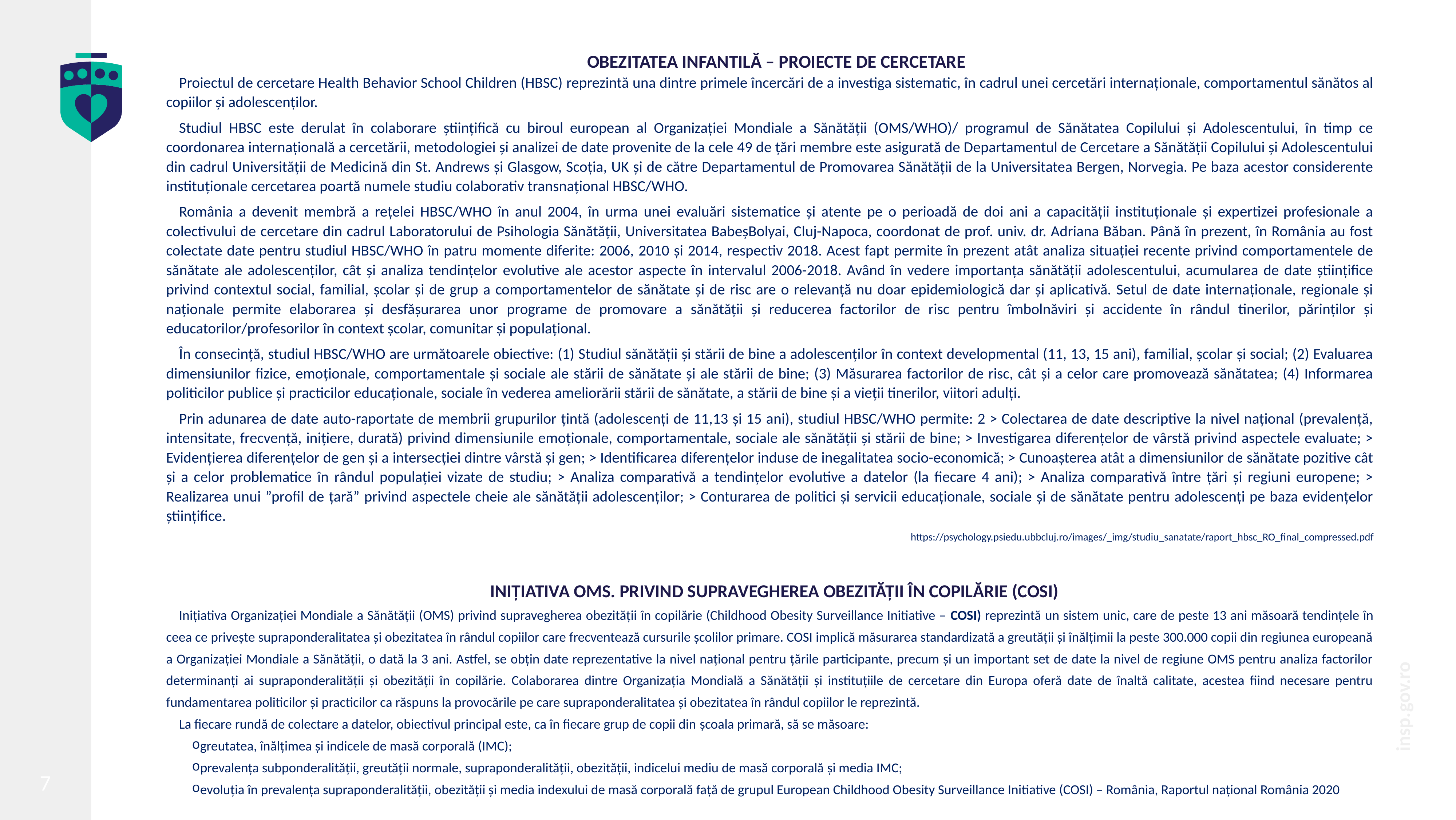

OBEZITATEA INFANTILĂ – PROIECTE DE CERCETARE
Proiectul de cercetare Health Behavior School Children (HBSC) reprezintă una dintre primele încercări de a investiga sistematic, în cadrul unei cercetări internaționale, comportamentul sănătos al copiilor și adolescenților.
Studiul HBSC este derulat în colaborare științifică cu biroul european al Organizației Mondiale a Sănătății (OMS/WHO)/ programul de Sănătatea Copilului și Adolescentului, în timp ce coordonarea internațională a cercetării, metodologiei și analizei de date provenite de la cele 49 de țări membre este asigurată de Departamentul de Cercetare a Sănătății Copilului și Adolescentului din cadrul Universității de Medicină din St. Andrews și Glasgow, Scoția, UK și de către Departamentul de Promovarea Sănătății de la Universitatea Bergen, Norvegia. Pe baza acestor considerente instituționale cercetarea poartă numele studiu colaborativ transnațional HBSC/WHO.
România a devenit membră a rețelei HBSC/WHO în anul 2004, în urma unei evaluări sistematice și atente pe o perioadă de doi ani a capacității instituționale și expertizei profesionale a colectivului de cercetare din cadrul Laboratorului de Psihologia Sănătății, Universitatea BabeșBolyai, Cluj-Napoca, coordonat de prof. univ. dr. Adriana Băban. Până în prezent, în România au fost colectate date pentru studiul HBSC/WHO în patru momente diferite: 2006, 2010 și 2014, respectiv 2018. Acest fapt permite în prezent atât analiza situației recente privind comportamentele de sănătate ale adolescenților, cât și analiza tendințelor evolutive ale acestor aspecte în intervalul 2006-2018. Având în vedere importanța sănătății adolescentului, acumularea de date științifice privind contextul social, familial, școlar și de grup a comportamentelor de sănătate și de risc are o relevanță nu doar epidemiologică dar și aplicativă. Setul de date internaționale, regionale și naționale permite elaborarea și desfășurarea unor programe de promovare a sănătății și reducerea factorilor de risc pentru îmbolnăviri și accidente în rândul tinerilor, părinților și educatorilor/profesorilor în context școlar, comunitar și populațional.
În consecință, studiul HBSC/WHO are următoarele obiective: (1) Studiul sănătății și stării de bine a adolescenților în context developmental (11, 13, 15 ani), familial, școlar și social; (2) Evaluarea dimensiunilor fizice, emoționale, comportamentale și sociale ale stării de sănătate și ale stării de bine; (3) Măsurarea factorilor de risc, cât și a celor care promovează sănătatea; (4) Informarea politicilor publice și practicilor educaționale, sociale în vederea ameliorării stării de sănătate, a stării de bine și a vieții tinerilor, viitori adulți.
Prin adunarea de date auto-raportate de membrii grupurilor țintă (adolescenți de 11,13 și 15 ani), studiul HBSC/WHO permite: 2 > Colectarea de date descriptive la nivel național (prevalență, intensitate, frecvență, inițiere, durată) privind dimensiunile emoționale, comportamentale, sociale ale sănătății și stării de bine; > Investigarea diferențelor de vârstă privind aspectele evaluate; > Evidențierea diferențelor de gen și a intersecției dintre vârstă și gen; > Identificarea diferențelor induse de inegalitatea socio-economică; > Cunoașterea atât a dimensiunilor de sănătate pozitive cât și a celor problematice în rândul populației vizate de studiu; > Analiza comparativă a tendințelor evolutive a datelor (la fiecare 4 ani); > Analiza comparativă între țări și regiuni europene; > Realizarea unui ”profil de țară” privind aspectele cheie ale sănătății adolescenților; > Conturarea de politici și servicii educaționale, sociale și de sănătate pentru adolescenți pe baza evidențelor științifice.
https://psychology.psiedu.ubbcluj.ro/images/_img/studiu_sanatate/raport_hbsc_RO_final_compressed.pdf

INIȚIATIVA OMS. PRIVIND SUPRAVEGHEREA OBEZITĂȚII ÎN COPILĂRIE (COSI)
Inițiativa Organizației Mondiale a Sănătății (OMS) privind supravegherea obezității în copilărie (Childhood Obesity Surveillance Initiative – COSI) reprezintă un sistem unic, care de peste 13 ani măsoară tendințele în ceea ce privește supraponderalitatea și obezitatea în rândul copiilor care frecventează cursurile școlilor primare. COSI implică măsurarea standardizată a greutății și înălțimii la peste 300.000 copii din regiunea europeană a Organizației Mondiale a Sănătății, o dată la 3 ani. Astfel, se obțin date reprezentative la nivel național pentru țările participante, precum și un important set de date la nivel de regiune OMS pentru analiza factorilor determinanți ai supraponderalității și obezității în copilărie. Colaborarea dintre Organizația Mondială a Sănătății și instituțiile de cercetare din Europa oferă date de înaltă calitate, acestea fiind necesare pentru fundamentarea politicilor și practicilor ca răspuns la provocările pe care supraponderalitatea și obezitatea în rândul copiilor le reprezintă.
La fiecare rundă de colectare a datelor, obiectivul principal este, ca în fiecare grup de copii din şcoala primară, să se măsoare:
greutatea, înălţimea şi indicele de masă corporală (IMC);
prevalenţa subponderalităţii, greutăţii normale, supraponderalităţii, obezităţii, indicelui mediu de masă corporală şi media IMC;
evoluția în prevalenţa supraponderalităţii, obezităţii şi media indexului de masă corporală faţă de grupul European Childhood Obesity Surveillance Initiative (COSI) – România, Raportul național România 2020

7